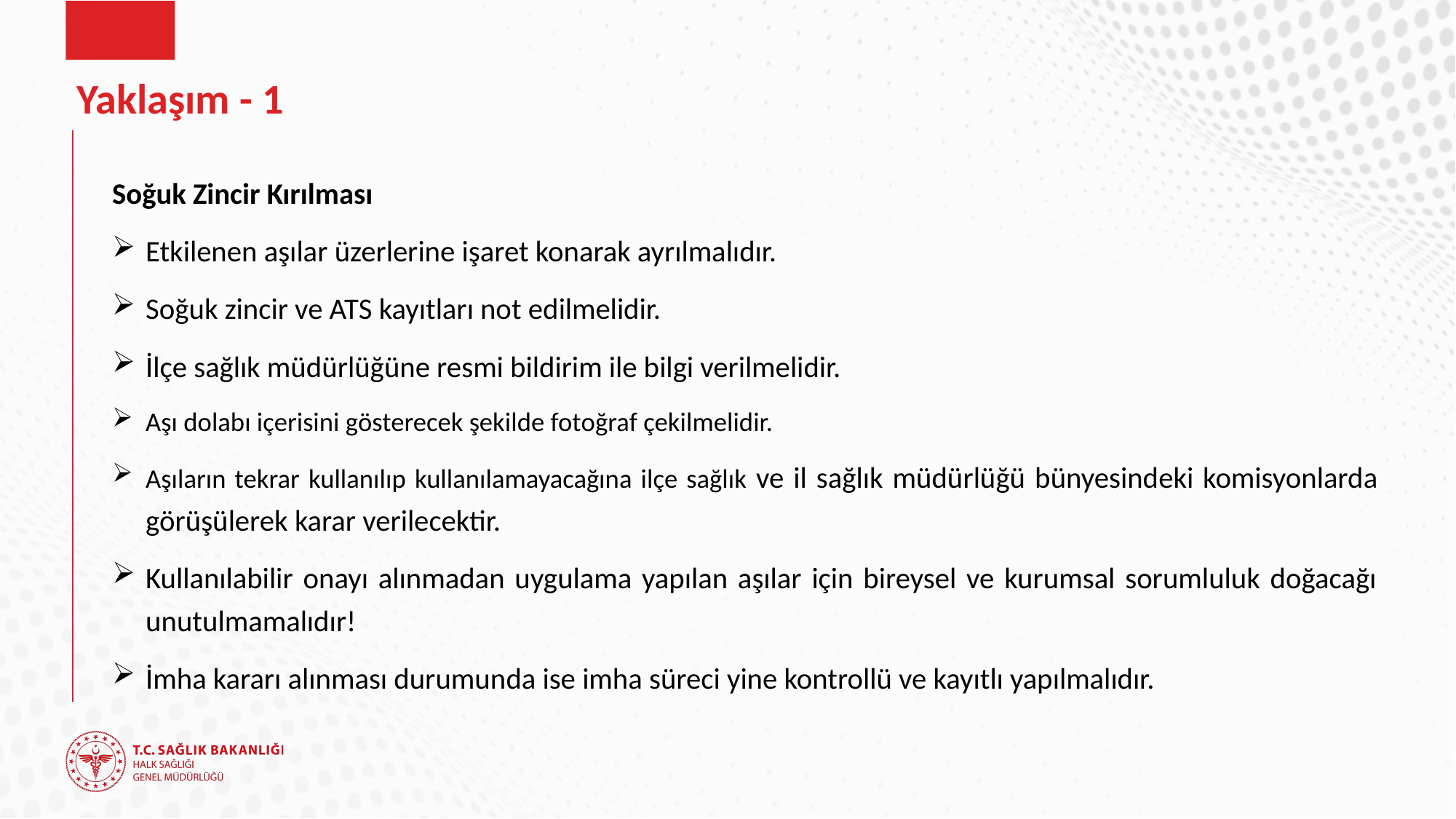

# Yaklaşım - 1
Soğuk Zincir Kırılması
Etkilenen aşılar üzerlerine işaret konarak ayrılmalıdır.
Soğuk zincir ve ATS kayıtları not edilmelidir.
İlçe sağlık müdürlüğüne resmi bildirim ile bilgi verilmelidir.
Aşı dolabı içerisini gösterecek şekilde fotoğraf çekilmelidir.
Aşıların tekrar kullanılıp kullanılamayacağına ilçe sağlık ve il sağlık müdürlüğü bünyesindeki komisyonlarda görüşülerek karar verilecektir.
Kullanılabilir onayı alınmadan uygulama yapılan aşılar için bireysel ve kurumsal sorumluluk doğacağı unutulmamalıdır!
İmha kararı alınması durumunda ise imha süreci yine kontrollü ve kayıtlı yapılmalıdır.

40